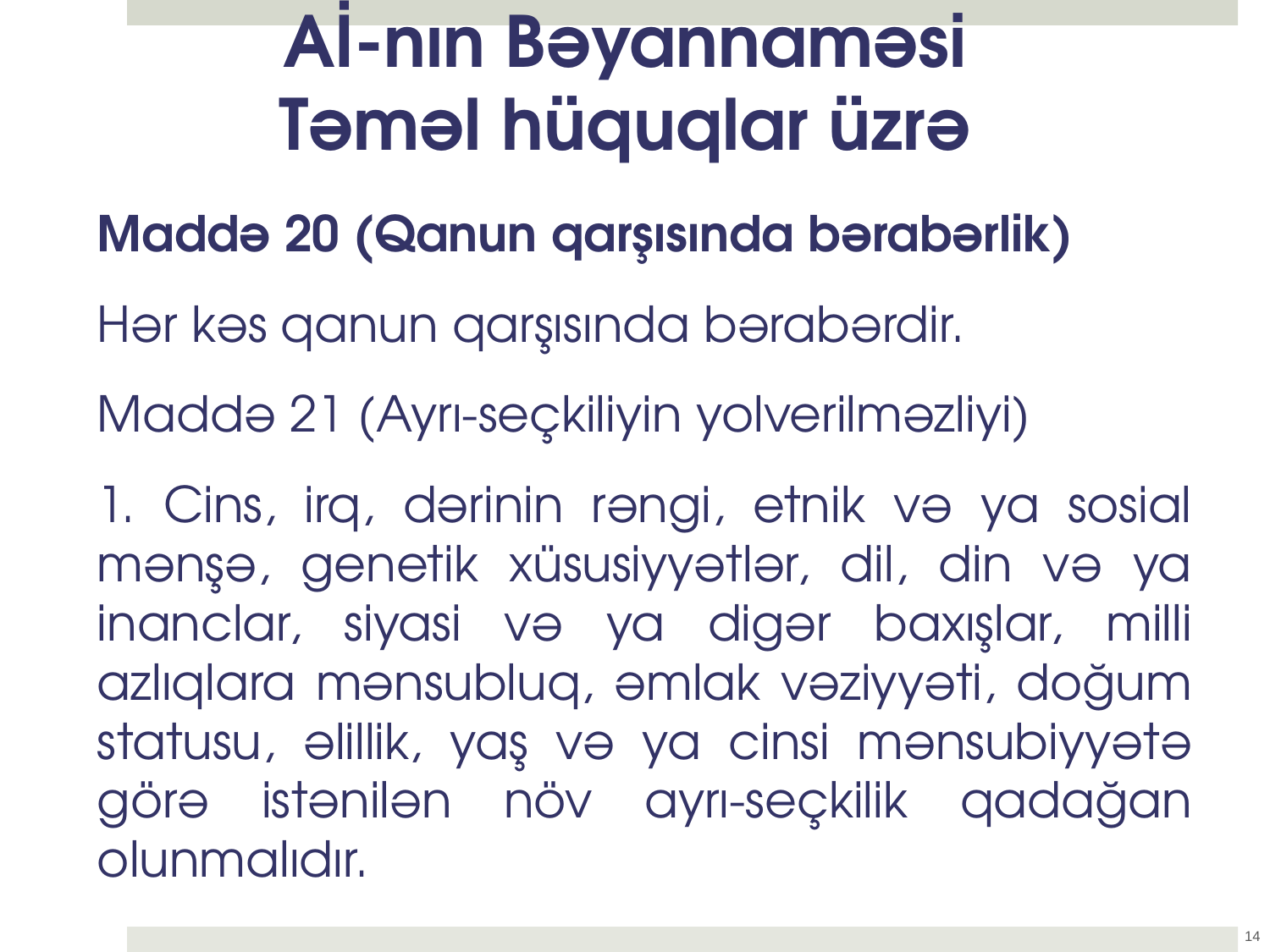

Aİ-nın Bəyannaməsi
Təməl hüquqlar üzrə
Maddə 20 (Qanun qarşısında bərabərlik)
Hər kəs qanun qarşısında bərabərdir.
Maddə 21 (Ayrı-seçkiliyin yolverilməzliyi)
1. Cins, irq, dərinin rəngi, etnik və ya sosial mənşə, genetik xüsusiyyətlər, dil, din və ya inanclar, siyasi və ya digər baxışlar, milli azlıqlara mənsubluq, əmlak vəziyyəti, doğum statusu, əlillik, yaş və ya cinsi mənsubiyyətə görə istənilən növ ayrı-seçkilik qadağan olunmalıdır.

14